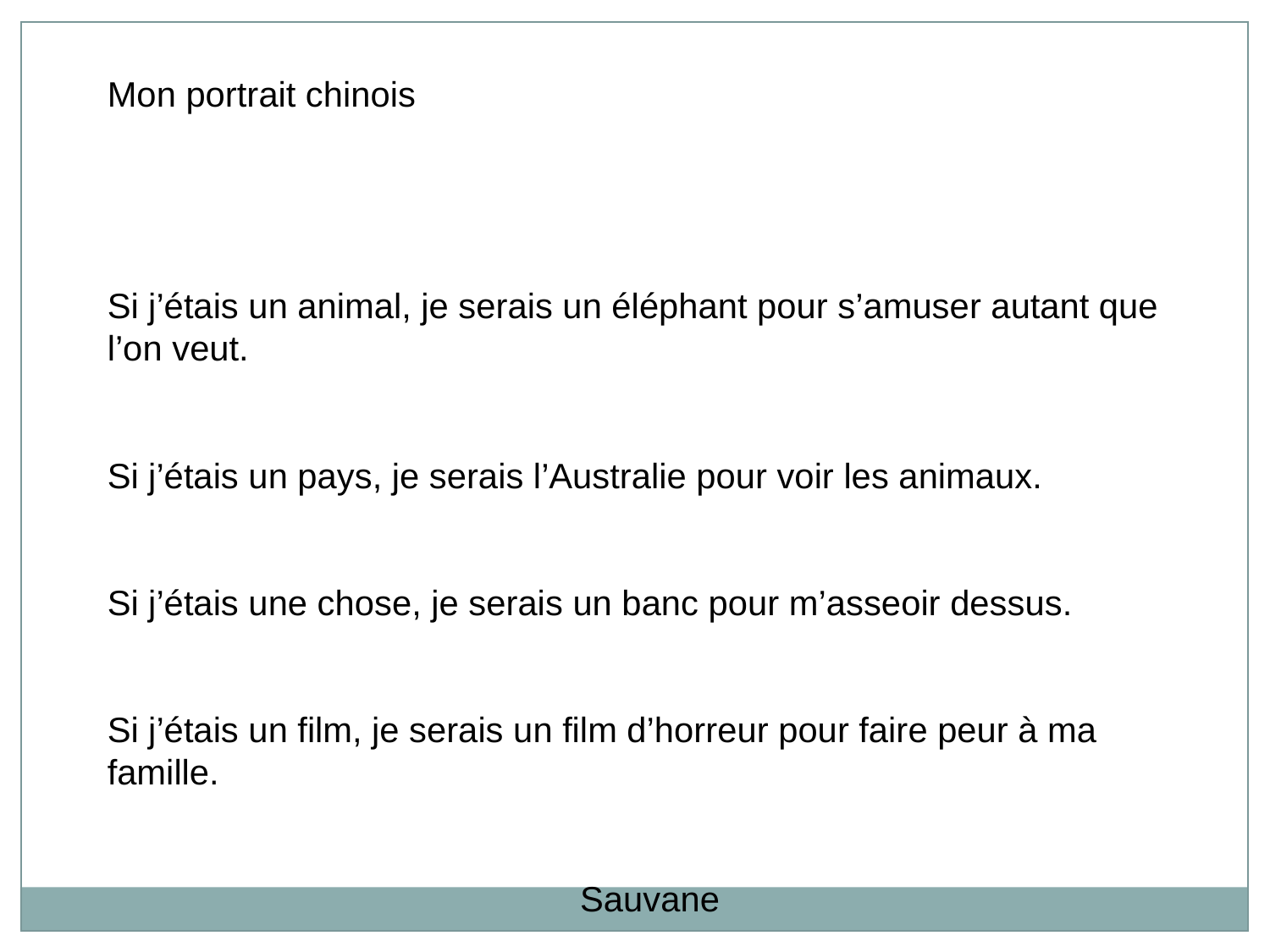

Mon portrait chinois

Si j’étais un animal, je serais un éléphant pour s’amuser autant que l’on veut.

Si j’étais un pays, je serais l’Australie pour voir les animaux.

Si j’étais une chose, je serais un banc pour m’asseoir dessus.

Si j’étais un film, je serais un film d’horreur pour faire peur à ma   famille.

Sauvane